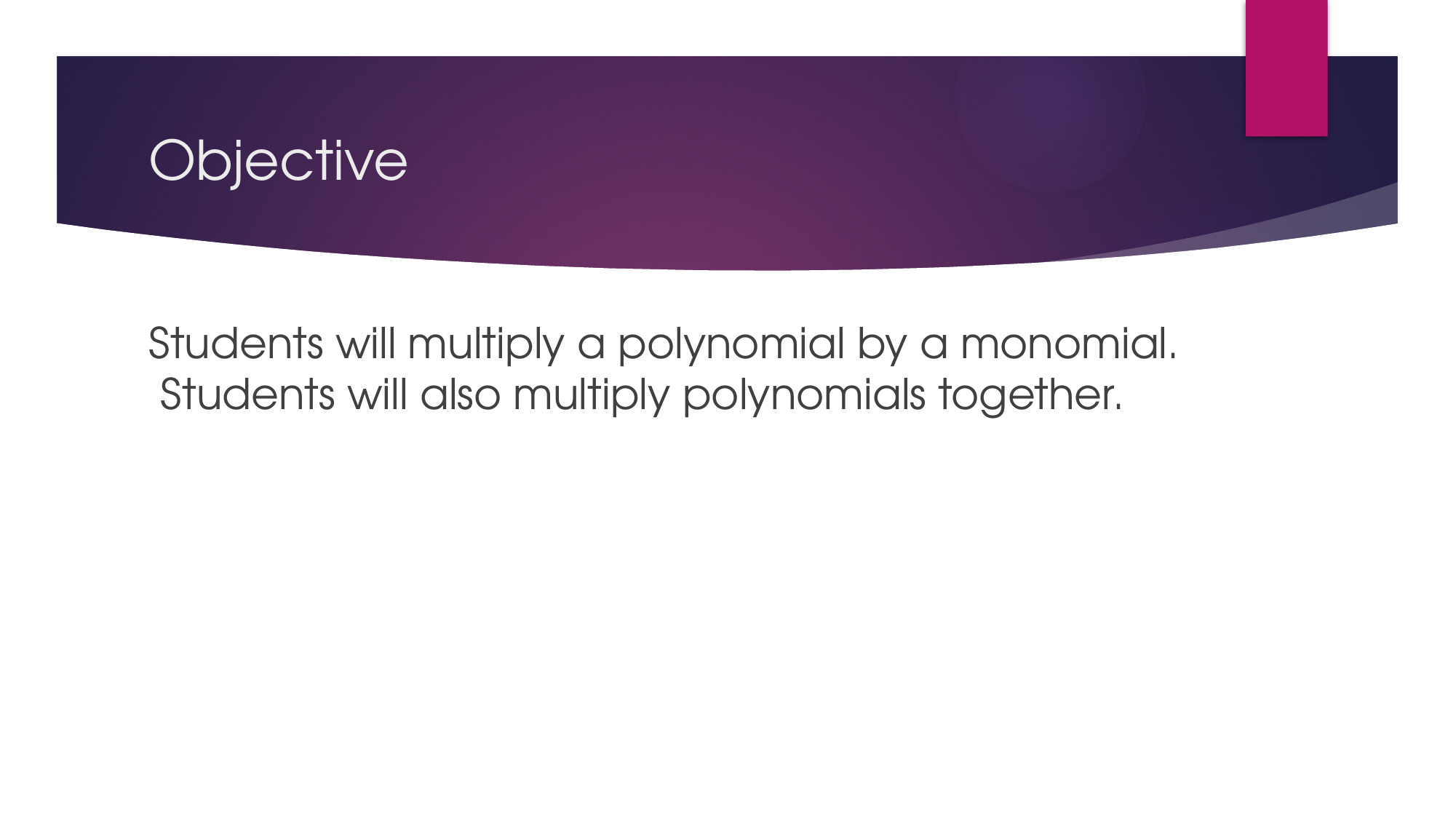

# Objective
Students will multiply a polynomial by a monomial.  Students will also multiply polynomials together.